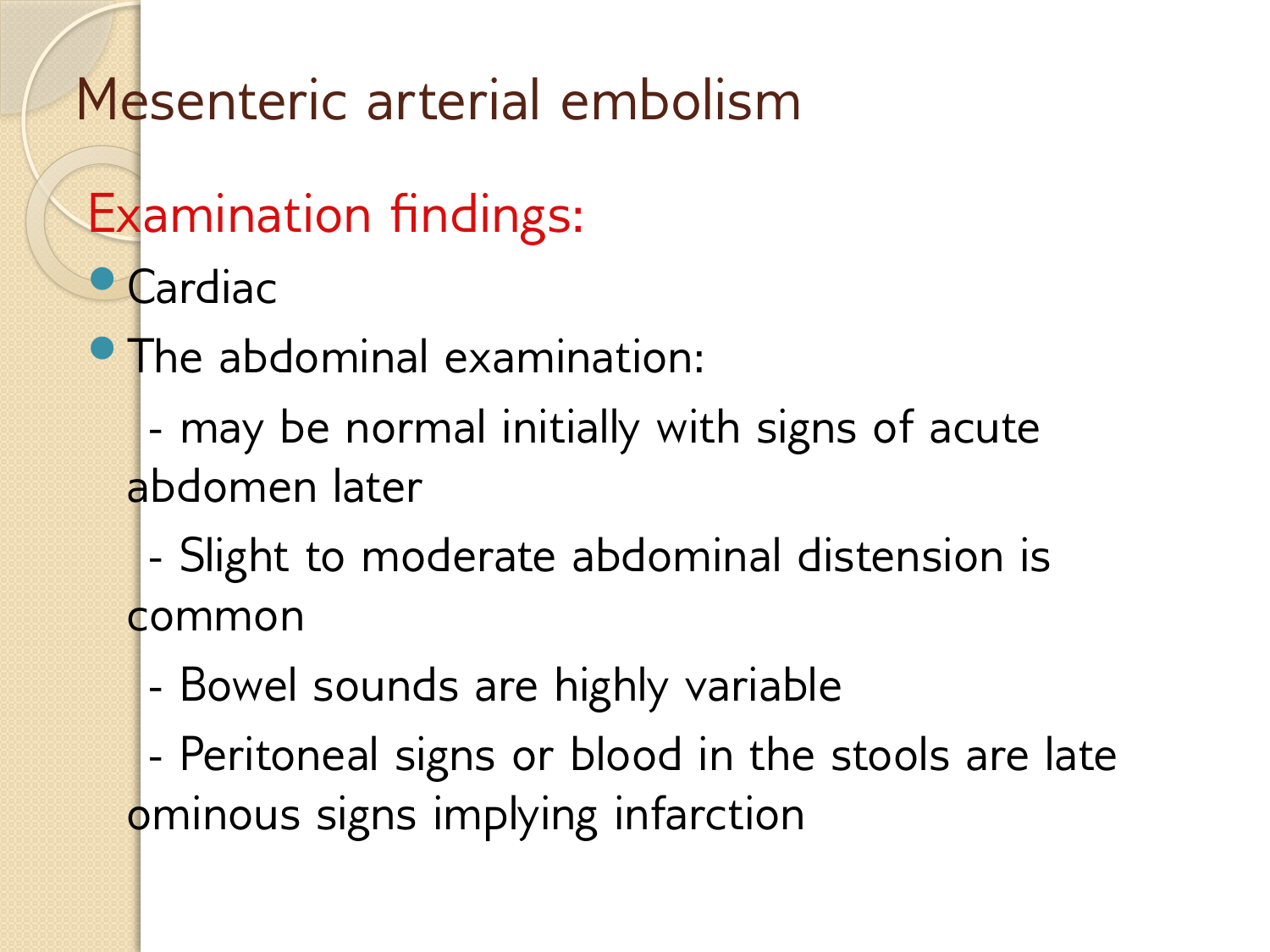

# Mesenteric arterial embolism
Examination findings:
Cardiac
The abdominal examination:
    - may be normal initially with signs of acute abdomen later
    - Slight to moderate abdominal distension is common
    - Bowel sounds are highly variable
    - Peritoneal signs or blood in the stools are late ominous signs implying infarction